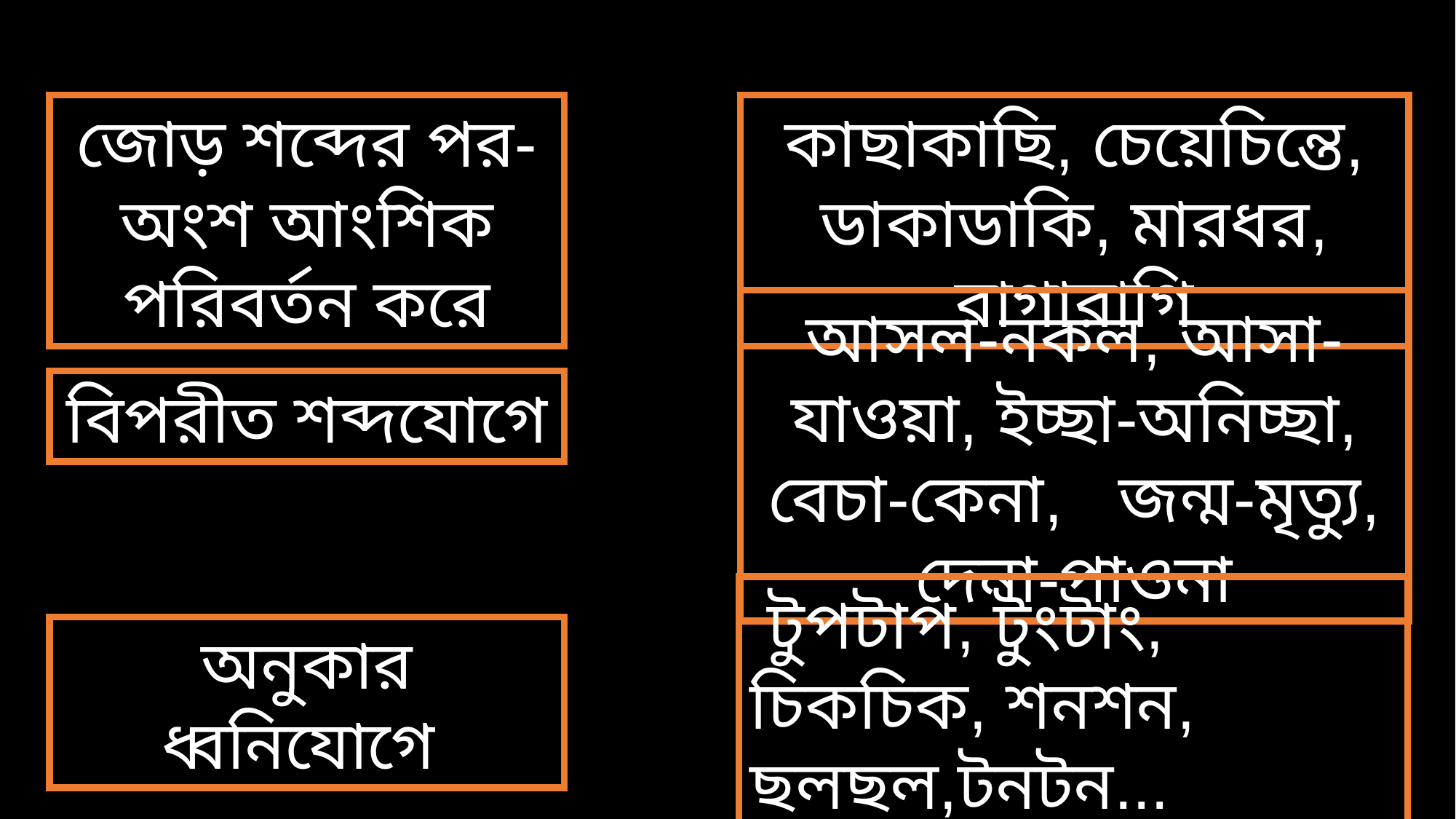

জোড় শব্দের পর-অংশ আংশিক পরিবর্তন করে
কাছাকাছি, চেয়েচিন্তে, ডাকাডাকি, মারধর, রাগারাগি
আসল-নকল, আসা-যাওয়া, ইচ্ছা-অনিচ্ছা, বেচা-কেনা,   জন্ম-মৃত্যু, দেনা-পাওনা
বিপরীত শব্দযোগে
 টুপটাপ, টুংটাং, চিকচিক, শনশন, ছলছল,টনটন...
অনুকার ধ্বনিযোগে